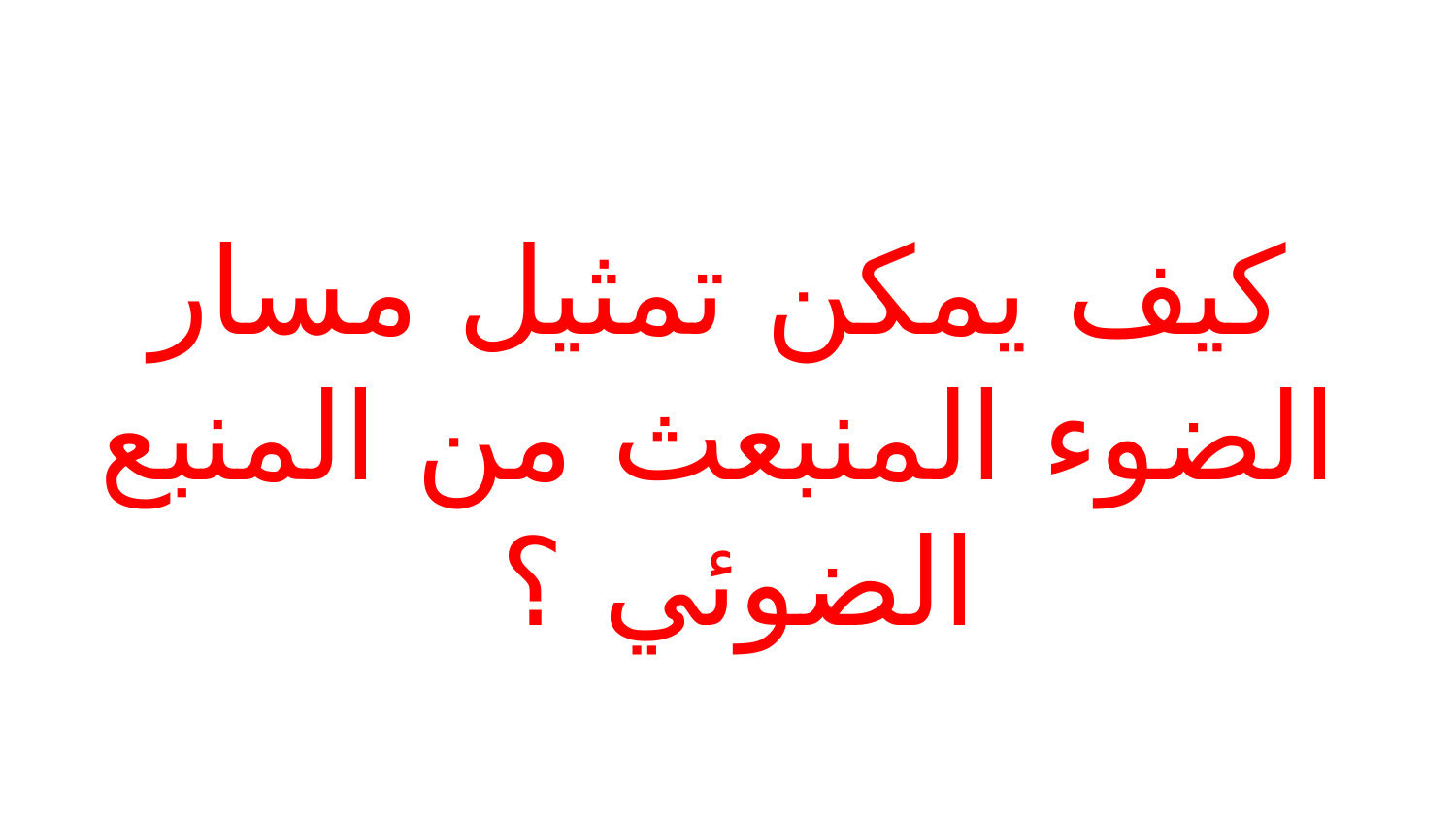

كيف يمكن تمثيل مسار الضوء المنبعث من المنبع الضوئي ؟